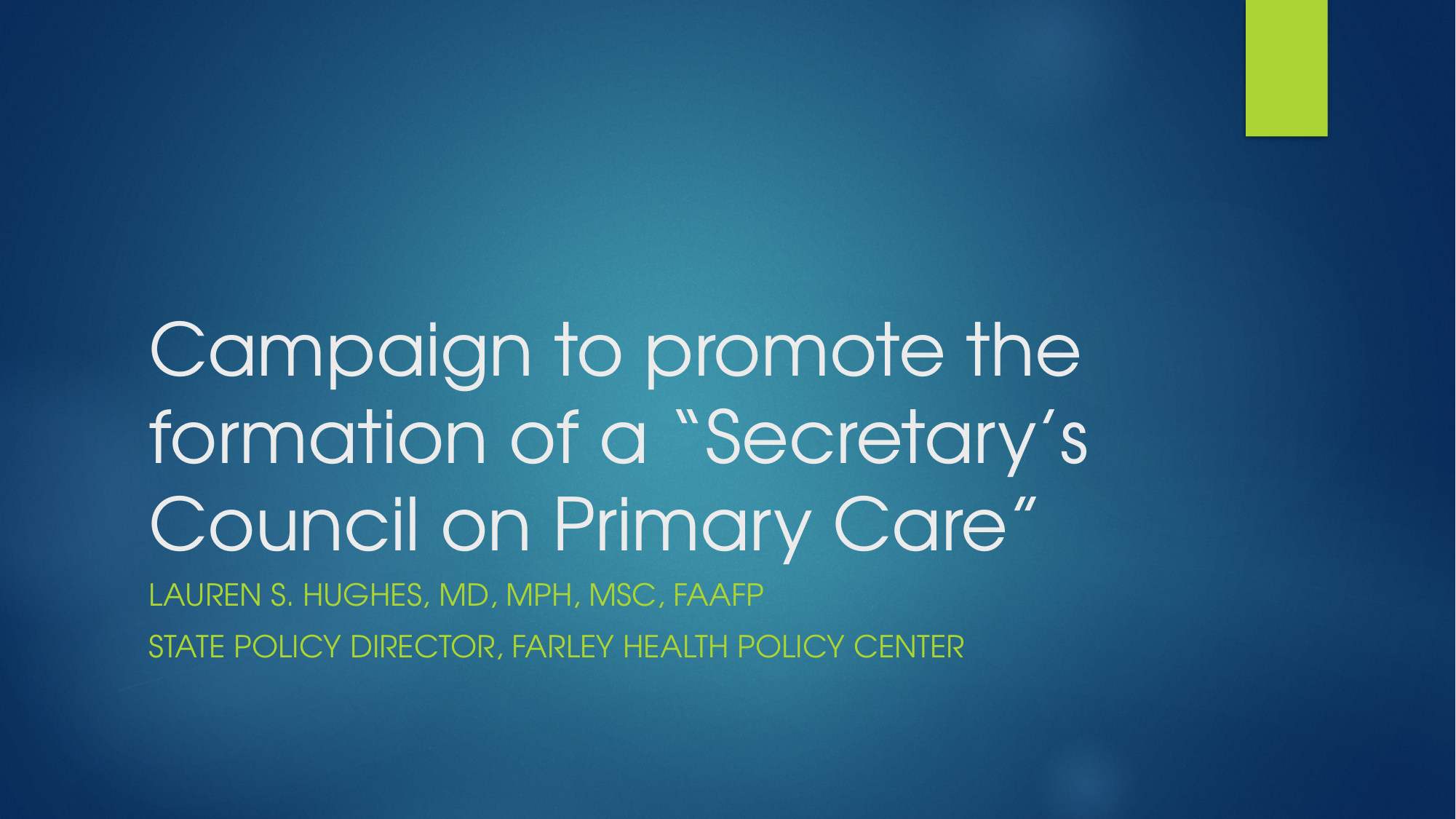

# Campaign to promote the formation of a “Secretary’s Council on Primary Care”
Lauren S. Hughes, MD, MPH, MSC, FAAFP
State policy director, Farley health policy center